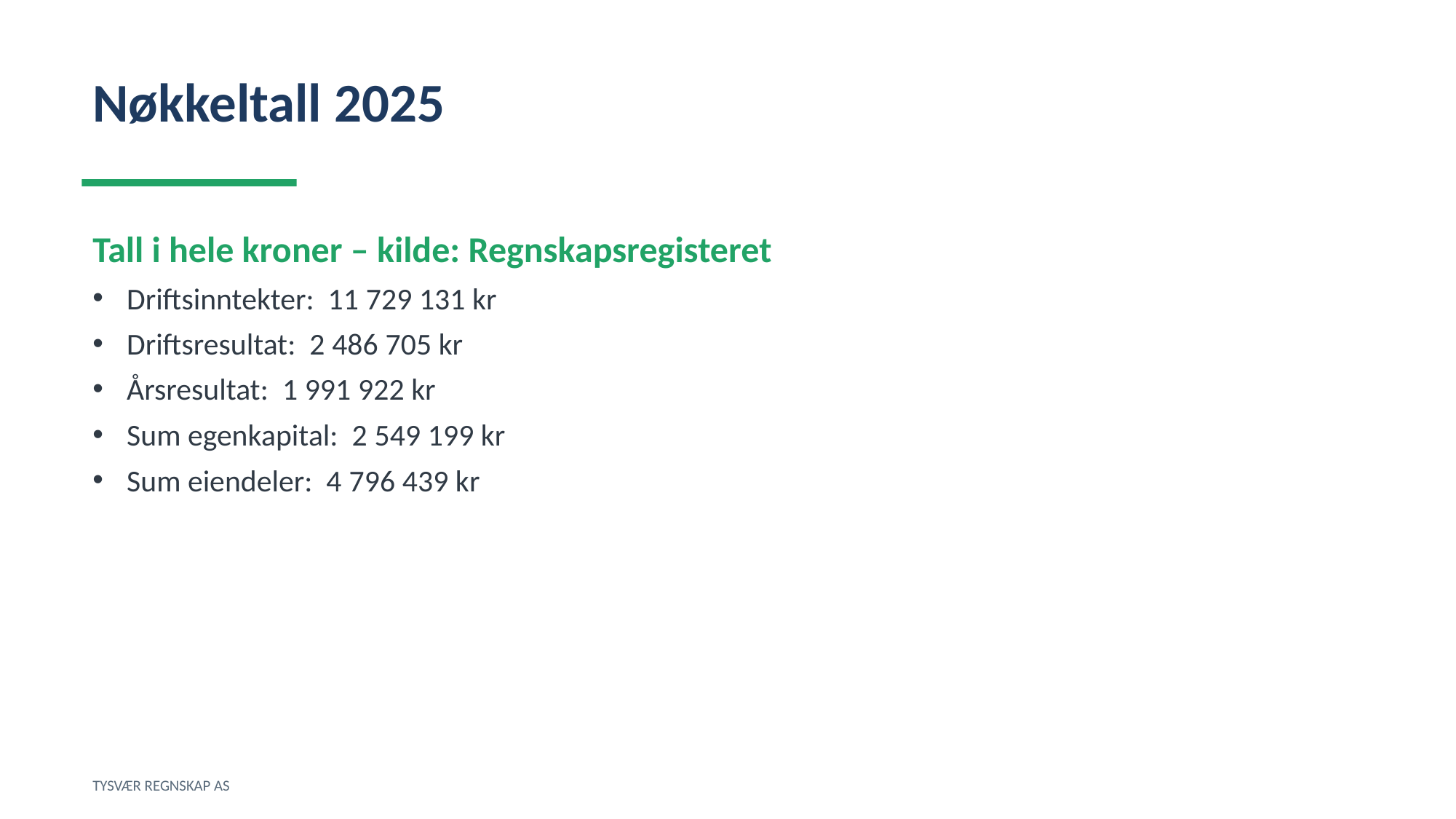

Nøkkeltall 2025

Tall i hele kroner – kilde: Regnskapsregisteret
Driftsinntekter:  11 729 131 kr
Driftsresultat:  2 486 705 kr
Årsresultat:  1 991 922 kr
Sum egenkapital:  2 549 199 kr
Sum eiendeler:  4 796 439 kr
TYSVÆR REGNSKAP AS